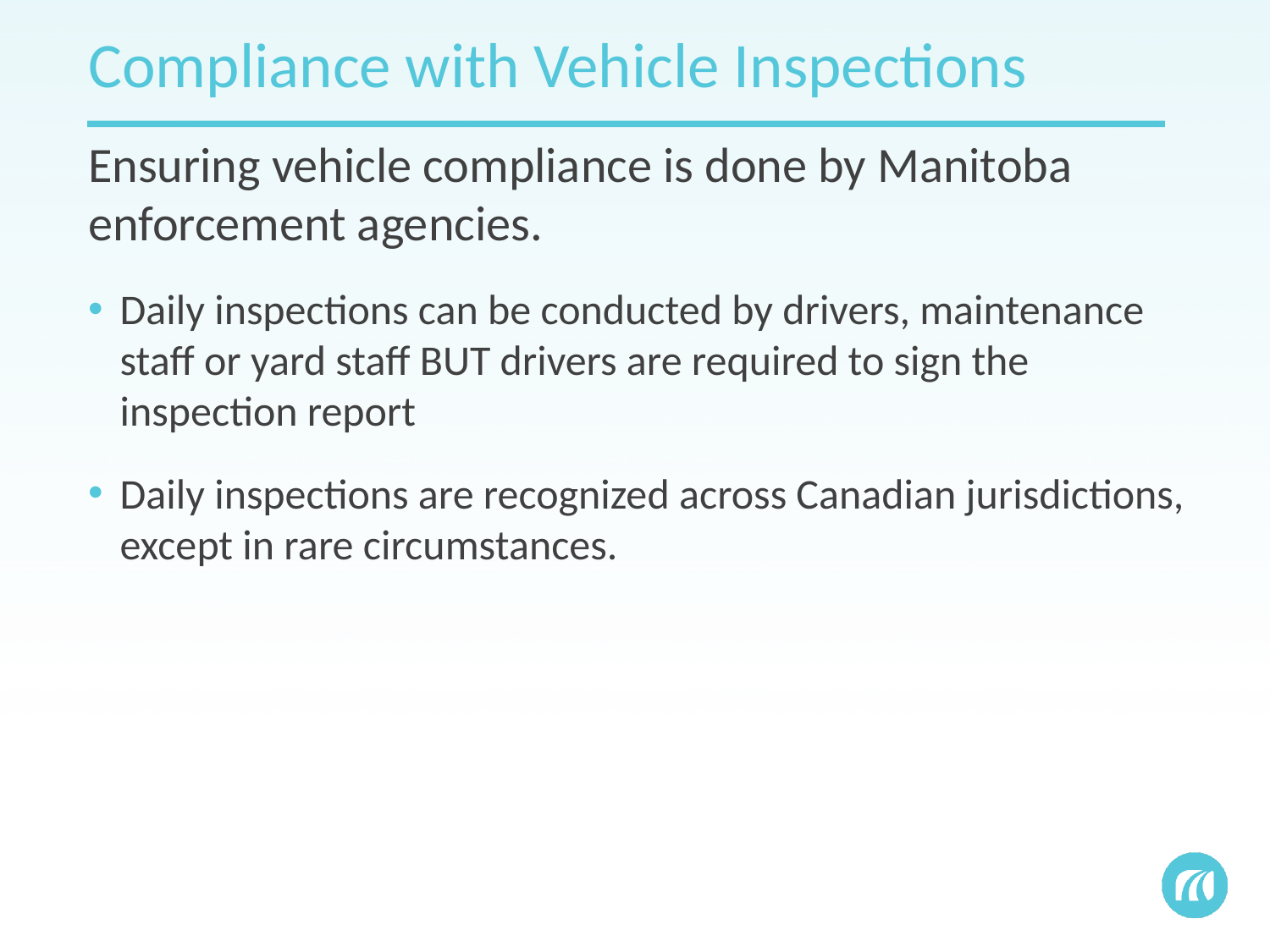

# Compliance with Vehicle Inspections
Ensuring vehicle compliance is done by Manitoba enforcement agencies.
Daily inspections can be conducted by drivers, maintenance staff or yard staff BUT drivers are required to sign the inspection report
Daily inspections are recognized across Canadian jurisdictions, except in rare circumstances.